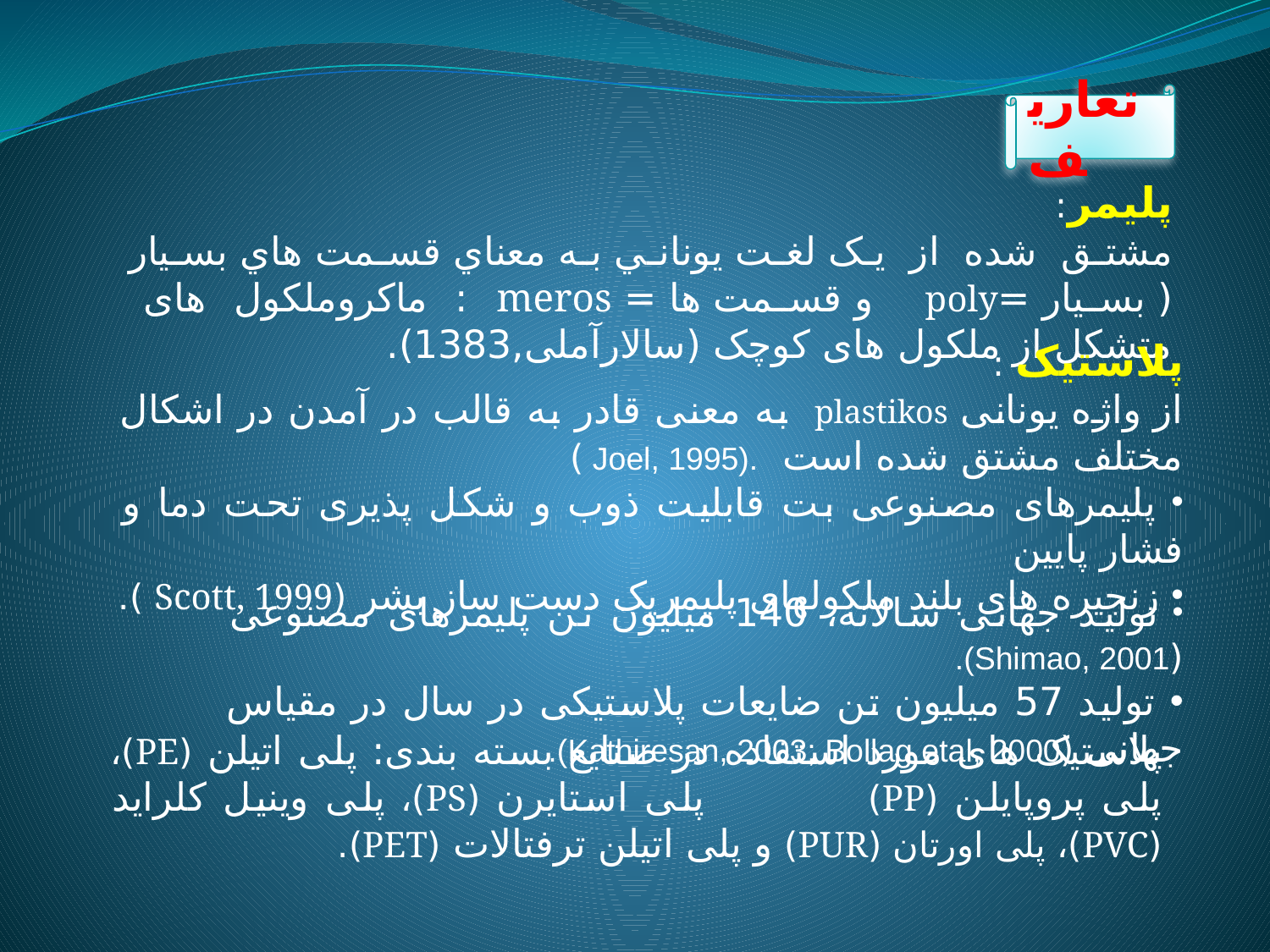

تعاریف
پلیمر:
مشتق شده از یک لغت يوناني به معناي قسمت هاي بسيار ( بسيار =poly   و قسمت ها = meros : ماکروملکول های متشکل از ملکول های کوچک (سالارآملی,1383).
پلاستیک :
از واژه یونانی plastikos  به معنی قادر به قالب در آمدن در اشکال مختلف مشتق شده است  .(Joel, 1995 )
 پلیمرهای مصنوعی بت قابلیت ذوب و شکل پذیری تحت دما و فشار پایین
 زنجیره های بلند ملکولهای پلیمریک دست ساز بشر (Scott, 1999 ).
 تولید جهانی سالانه، 140 میلیون تن پلیمرهای مصنوعی (Shimao, 2001).
 تولید 57 میلیون تن ضایعات پلاستیکی در سال در مقیاس جهانی (Kathiresan, 2003; Bollag etal, 2000).
پلاستیک های مورد استفاده در صنایع بسته بندی: پلی اتیلن (PE)، پلی پروپایلن (PP)          پلی استایرن (PS)، پلی وینیل کلراید (PVC)، پلی اورتان (PUR) و پلی اتیلن ترفتالات (PET).